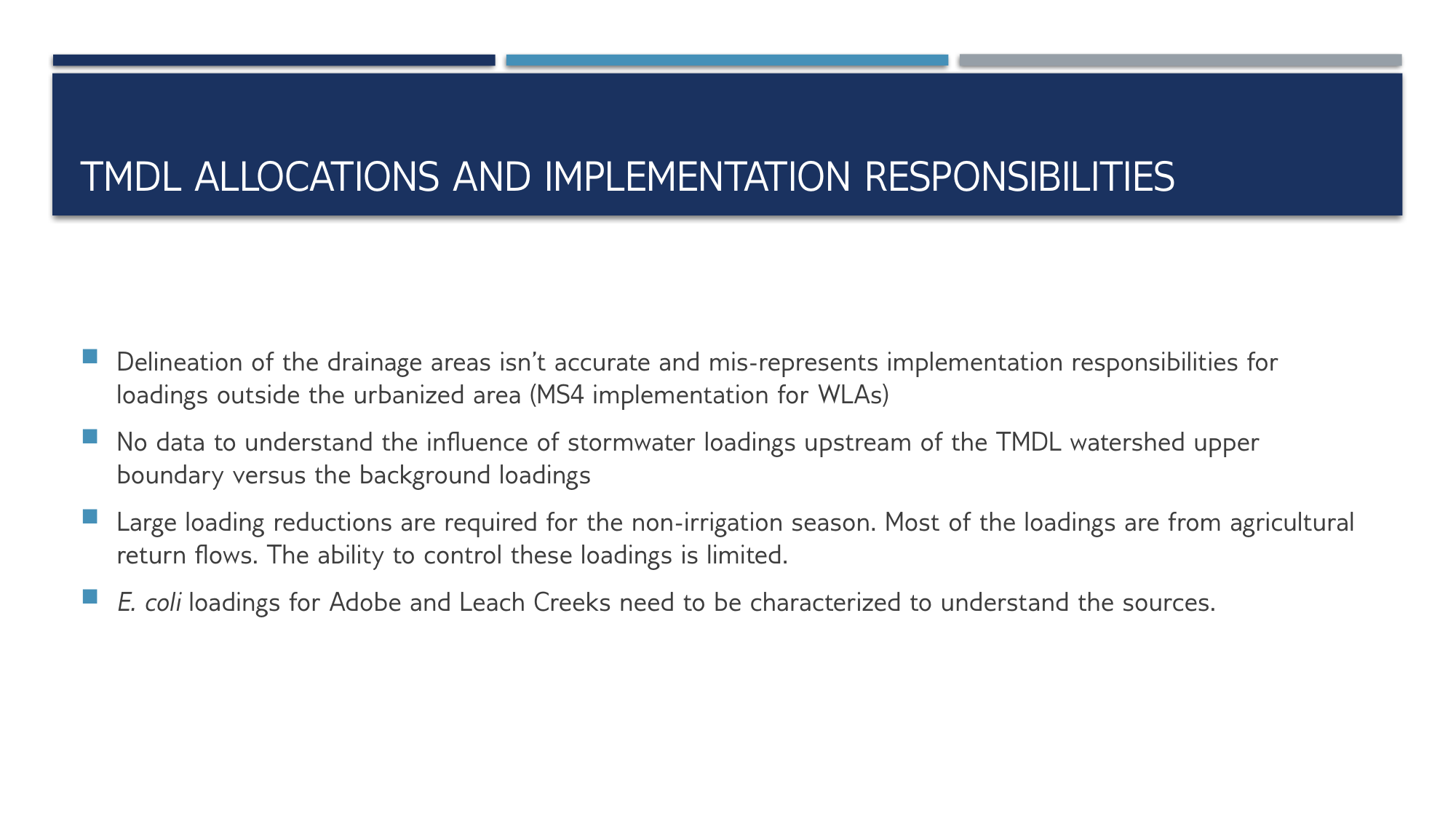

# TMDL Allocations and Implementation Responsibilities
Delineation of the drainage areas isn’t accurate and mis-represents implementation responsibilities for loadings outside the urbanized area (MS4 implementation for WLAs)
No data to understand the influence of stormwater loadings upstream of the TMDL watershed upper boundary versus the background loadings
Large loading reductions are required for the non-irrigation season. Most of the loadings are from agricultural return flows. The ability to control these loadings is limited.
E. coli loadings for Adobe and Leach Creeks need to be characterized to understand the sources.